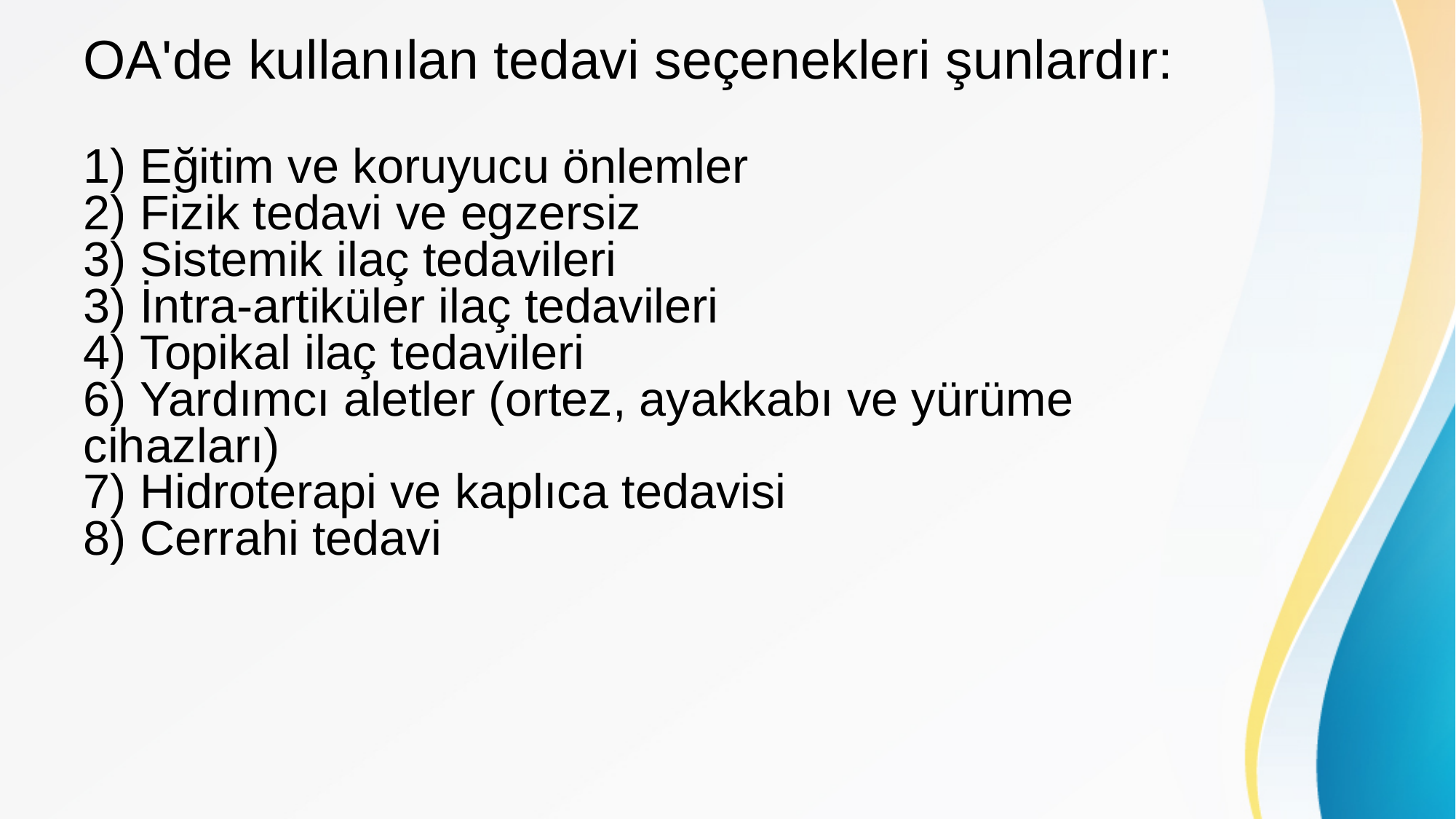

# OA'de kullanılan tedavi seçenekleri şunlardır:
1) Eğitim ve koruyucu önlemler
2) Fizik tedavi ve egzersiz
3) Sistemik ilaç tedavileri
3) İntra-artiküler ilaç tedavileri
4) Topikal ilaç tedavileri
6) Yardımcı aletler (ortez, ayakkabı ve yürüme cihazları)
7) Hidroterapi ve kaplıca tedavisi
8) Cerrahi tedavi